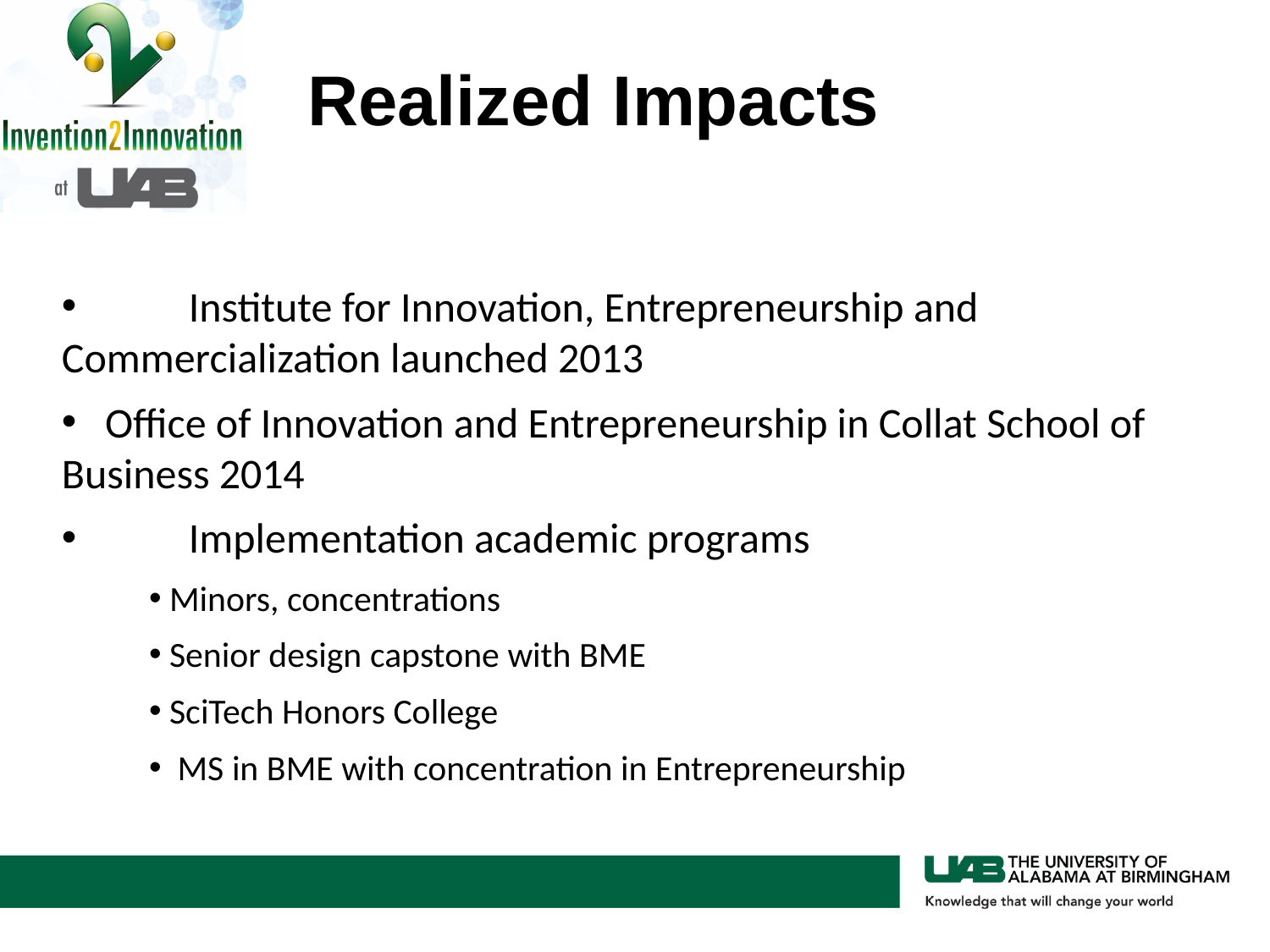

# Realized Impacts
	Institute for Innovation, Entrepreneurship and Commercialization launched 2013
   Office of Innovation and Entrepreneurship in Collat School of Business 2014
 	Implementation academic programs
 Minors, concentrations
 Senior design capstone with BME
 SciTech Honors College
  MS in BME with concentration in Entrepreneurship